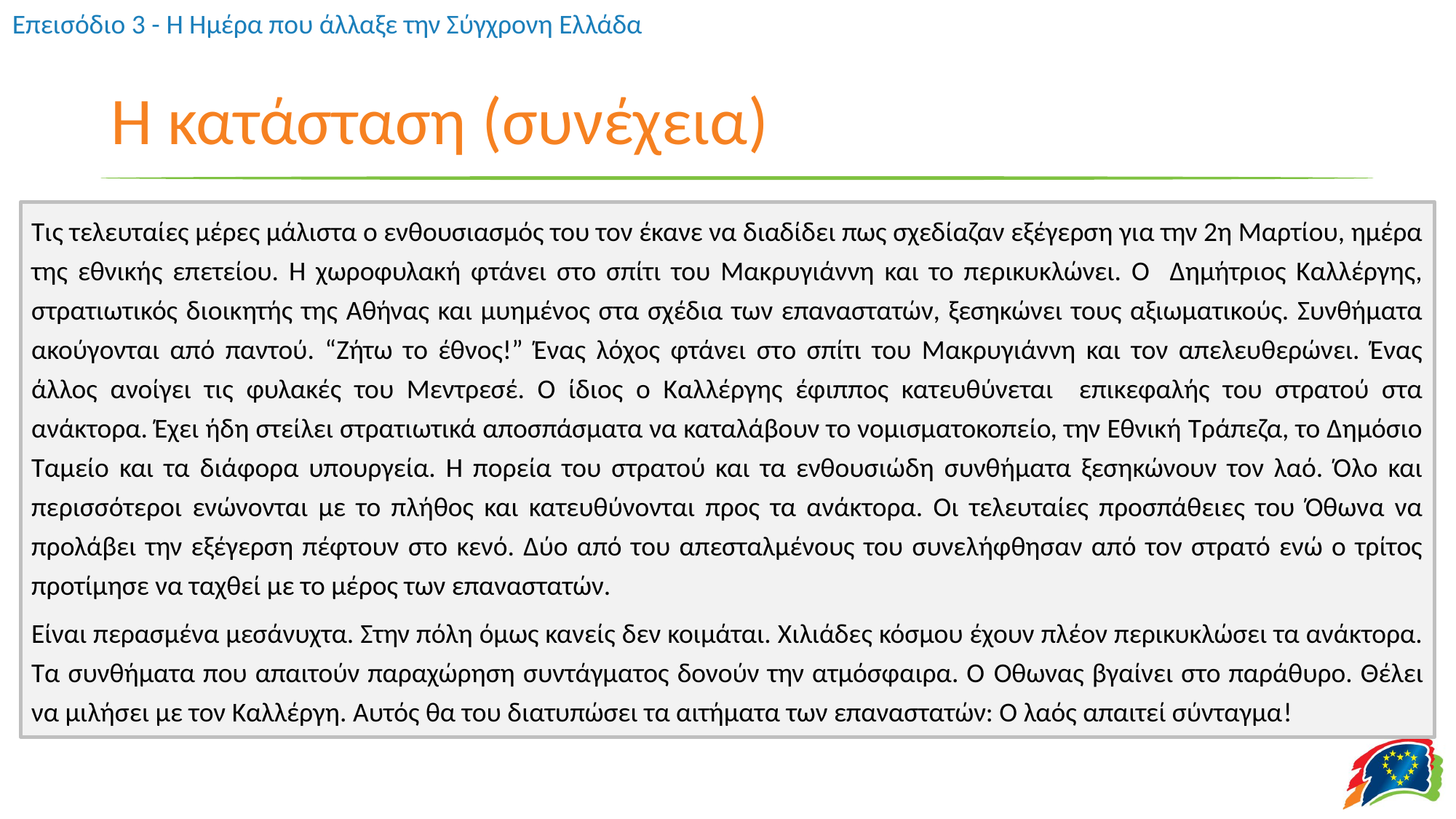

# Η κατάσταση (συνέχεια)
Τις τελευταίες μέρες μάλιστα ο ενθουσιασμός του τον έκανε να διαδίδει πως σχεδίαζαν εξέγερση για την 2η Μαρτίου, ημέρα της εθνικής επετείου. Η χωροφυλακή φτάνει στο σπίτι του Μακρυγιάννη και το περικυκλώνει. Ο  Δημήτριος Καλλέργης, στρατιωτικός διοικητής της Αθήνας και μυημένος στα σχέδια των επαναστατών, ξεσηκώνει τους αξιωματικούς. Συνθήματα ακούγονται από παντού. “Ζήτω το έθνος!” Ένας λόχος φτάνει στο σπίτι του Μακρυγιάννη και τον απελευθερώνει. Ένας άλλος ανοίγει τις φυλακές του Μεντρεσέ. Ο ίδιος ο Καλλέργης έφιππος κατευθύνεται  επικεφαλής του στρατού στα ανάκτορα. Έχει ήδη στείλει στρατιωτικά αποσπάσματα να καταλάβουν το νομισματοκοπείο, την Εθνική Τράπεζα, το Δημόσιο Ταμείο και τα διάφορα υπουργεία. Η πορεία του στρατού και τα ενθουσιώδη συνθήματα ξεσηκώνουν τον λαό. Όλο και περισσότεροι ενώνονται με το πλήθος και κατευθύνονται προς τα ανάκτορα. Οι τελευταίες προσπάθειες του Όθωνα να προλάβει την εξέγερση πέφτουν στο κενό. Δύο από του απεσταλμένους του συνελήφθησαν από τον στρατό ενώ ο τρίτος προτίμησε να ταχθεί με το μέρος των επαναστατών.
Είναι περασμένα μεσάνυχτα. Στην πόλη όμως κανείς δεν κοιμάται. Χιλιάδες κόσμου έχουν πλέον περικυκλώσει τα ανάκτορα. Τα συνθήματα που απαιτούν παραχώρηση συντάγματος δονούν την ατμόσφαιρα. Ο Όθωνας βγαίνει στο παράθυρο. Θέλει να μιλήσει με τον Καλλέργη. Αυτός θα του διατυπώσει τα αιτήματα των επαναστατών: Ο λαός απαιτεί σύνταγμα!